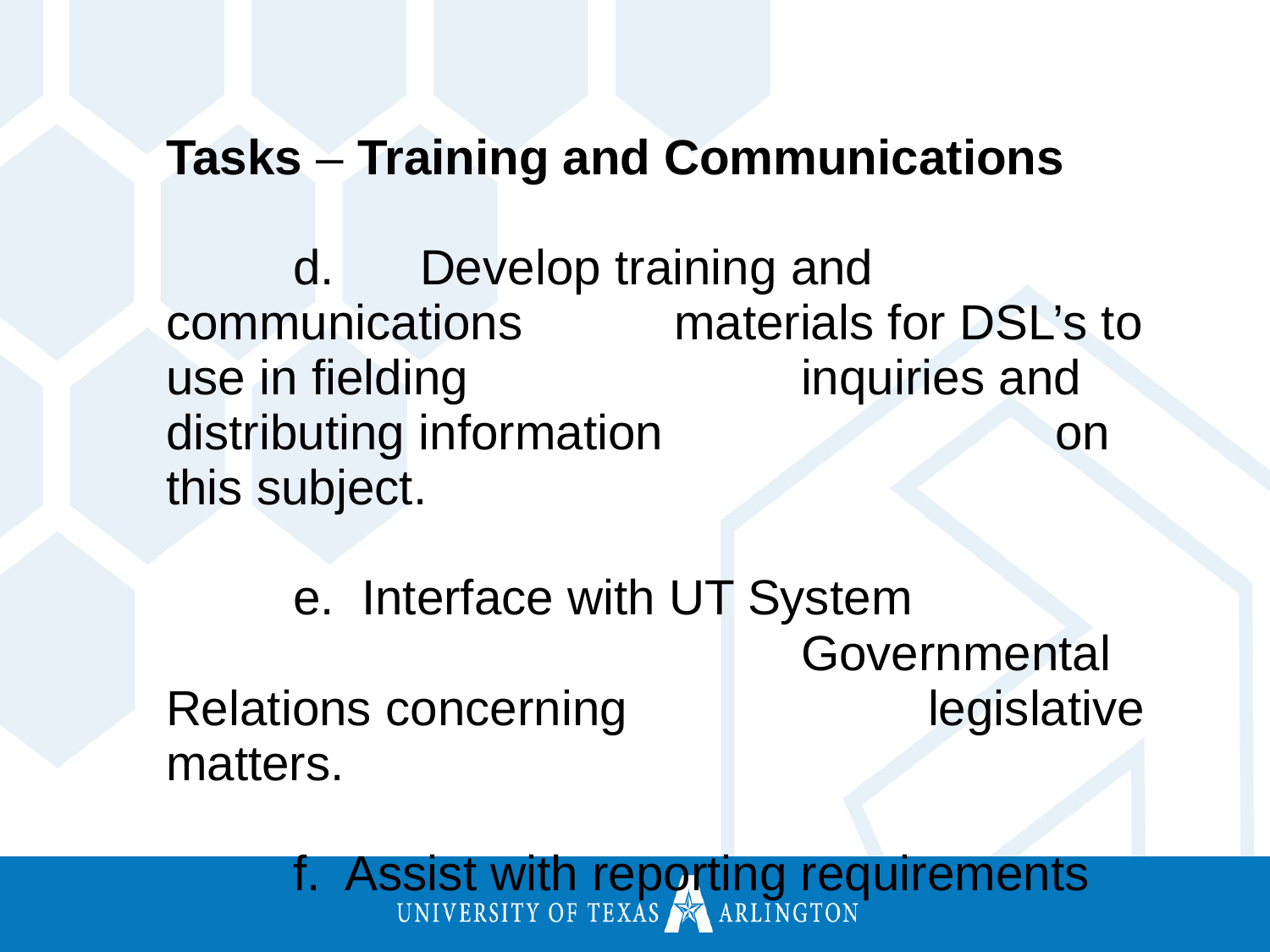

Tasks – Training and Communications

	d.	Develop training and communications 		materials for DSL’s to use in fielding 			inquiries and distributing information 			on this subject.

	e.  Interface with UT System 							Governmental Relations concerning 			legislative matters.

	f.  Assist with reporting requirements